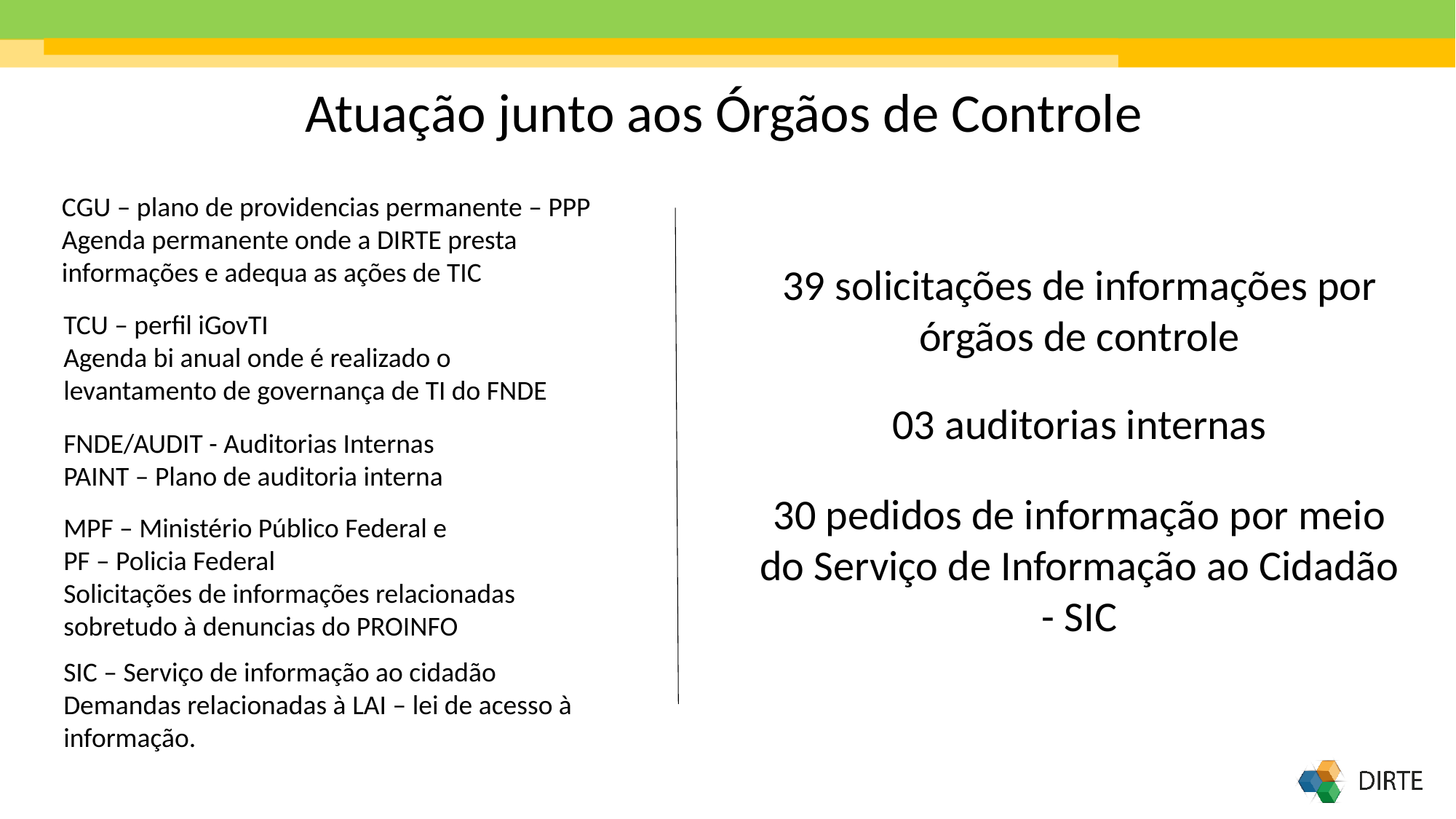

Atuação junto aos Órgãos de Controle
CGU – plano de providencias permanente – PPP
Agenda permanente onde a DIRTE presta informações e adequa as ações de TIC
39 solicitações de informações por órgãos de controle
TCU – perfil iGovTI
Agenda bi anual onde é realizado o levantamento de governança de TI do FNDE
03 auditorias internas
FNDE/AUDIT - Auditorias Internas
PAINT – Plano de auditoria interna
30 pedidos de informação por meio do Serviço de Informação ao Cidadão - SIC
MPF – Ministério Público Federal e
PF – Policia Federal
Solicitações de informações relacionadas sobretudo à denuncias do PROINFO
SIC – Serviço de informação ao cidadão
Demandas relacionadas à LAI – lei de acesso à informação.